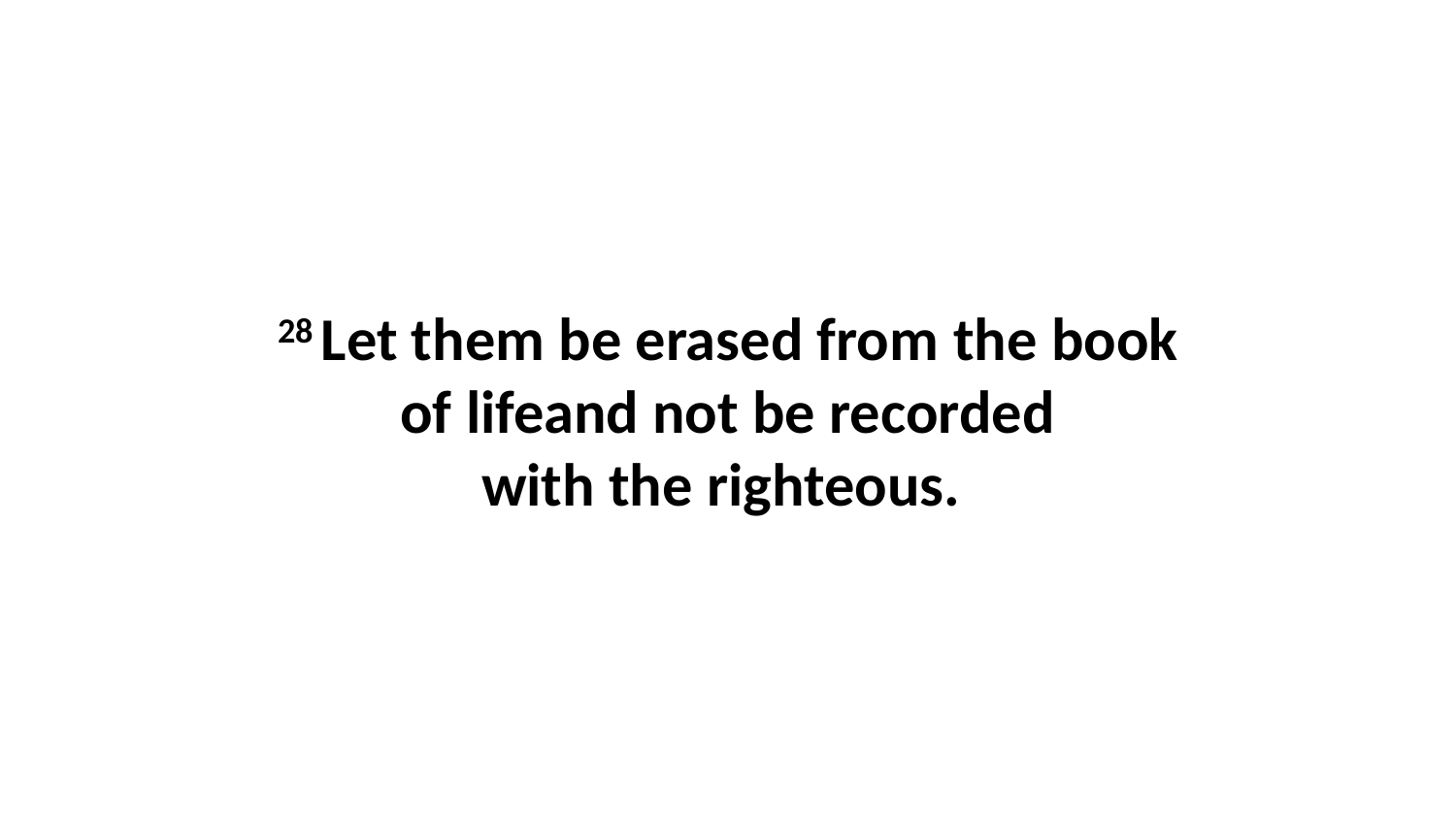

28 Let them be erased from the book of lifeand not be recorded with the righteous.